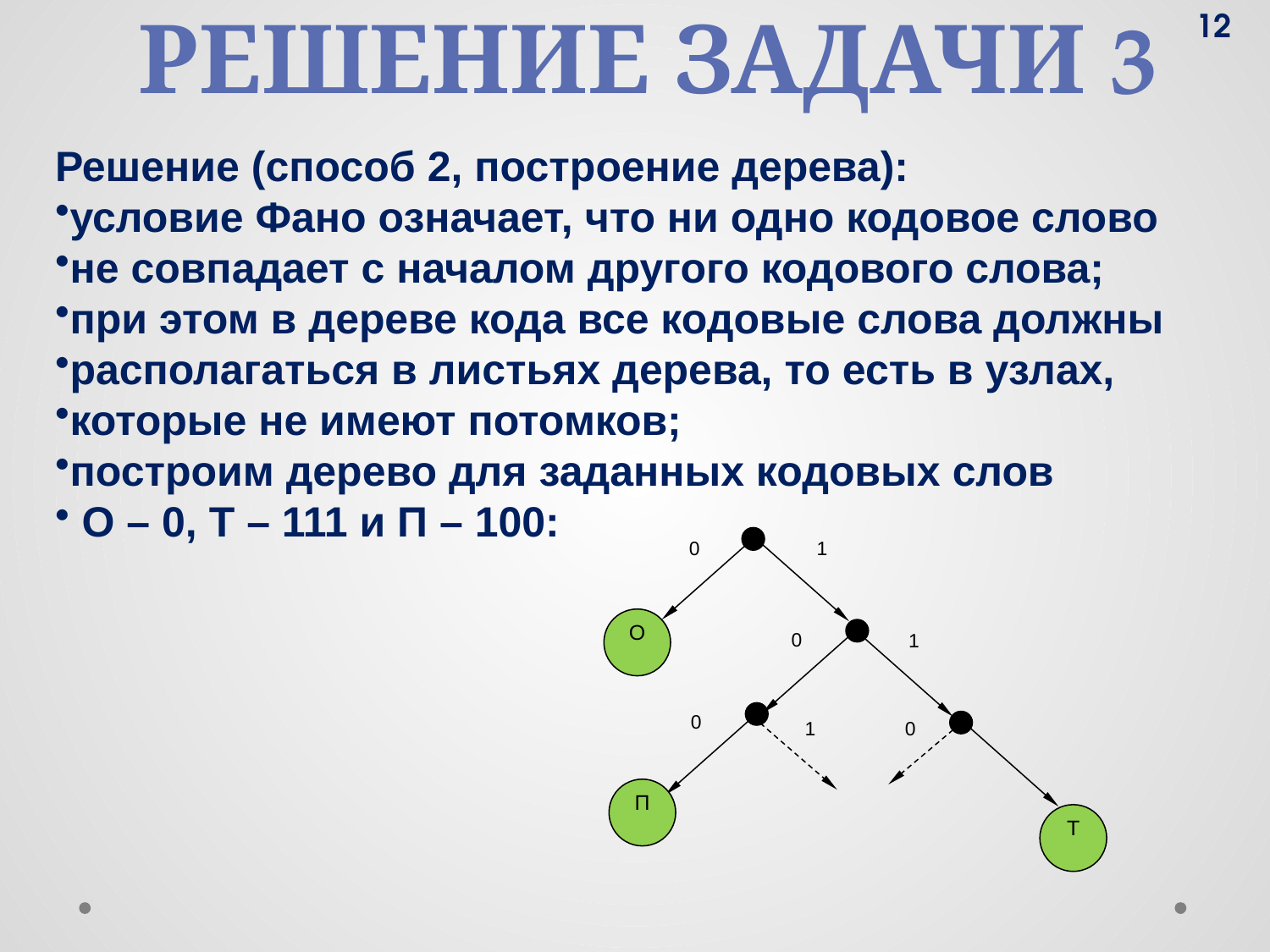

12
Решение задачи 3
Решение (способ 2, построение дерева):
условие Фано означает, что ни одно кодовое слово
не совпадает с началом другого кодового слова;
при этом в дереве кода все кодовые слова должны
располагаться в листьях дерева, то есть в узлах,
которые не имеют потомков;
построим дерево для заданных кодовых слов
 О – 0, Т – 111 и П – 100:

0
1

О

0
1

0

1
0

П
Т